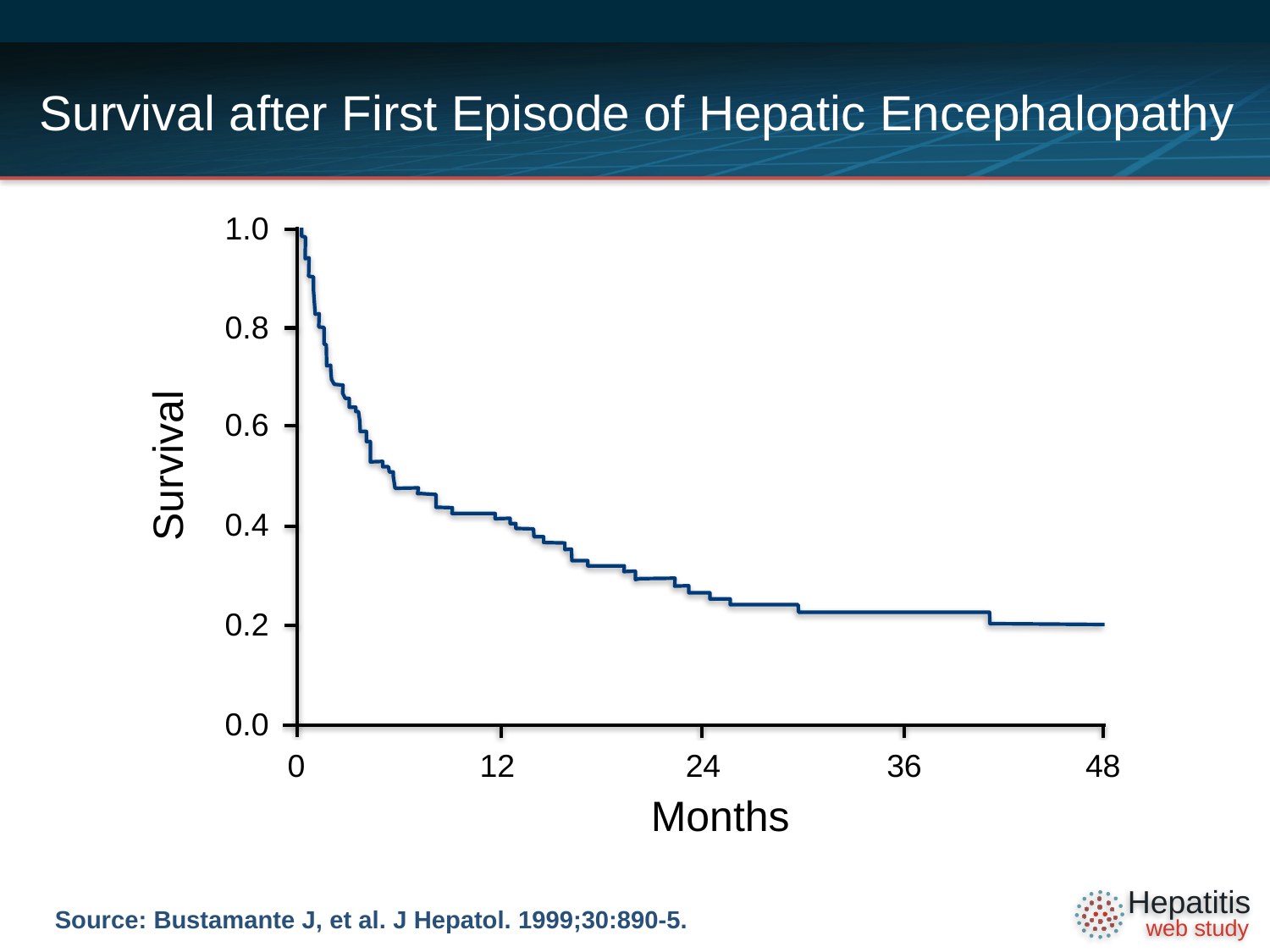

# Survival after First Episode of Hepatic Encephalopathy
1.0

0.8
0.6
Survival
0.4
0.2
0.0
0
12
24
36
48
Months
Source: Bustamante J, et al. J Hepatol. 1999;30:890-5.